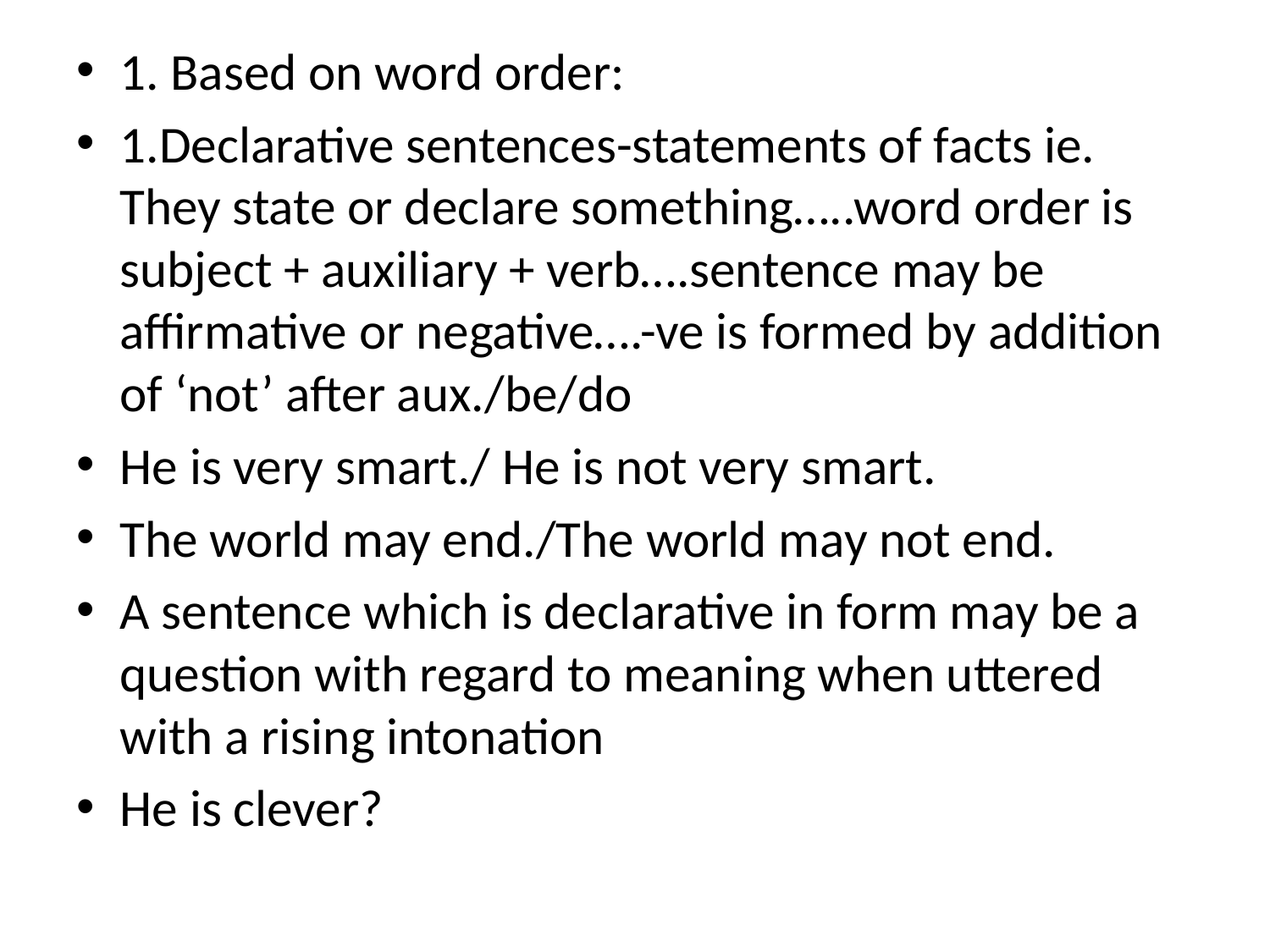

1. Based on word order:
1.Declarative sentences-statements of facts ie. They state or declare something…..word order is subject + auxiliary + verb….sentence may be affirmative or negative….-ve is formed by addition of ‘not’ after aux./be/do
He is very smart./ He is not very smart.
The world may end./The world may not end.
A sentence which is declarative in form may be a question with regard to meaning when uttered with a rising intonation
He is clever?
#